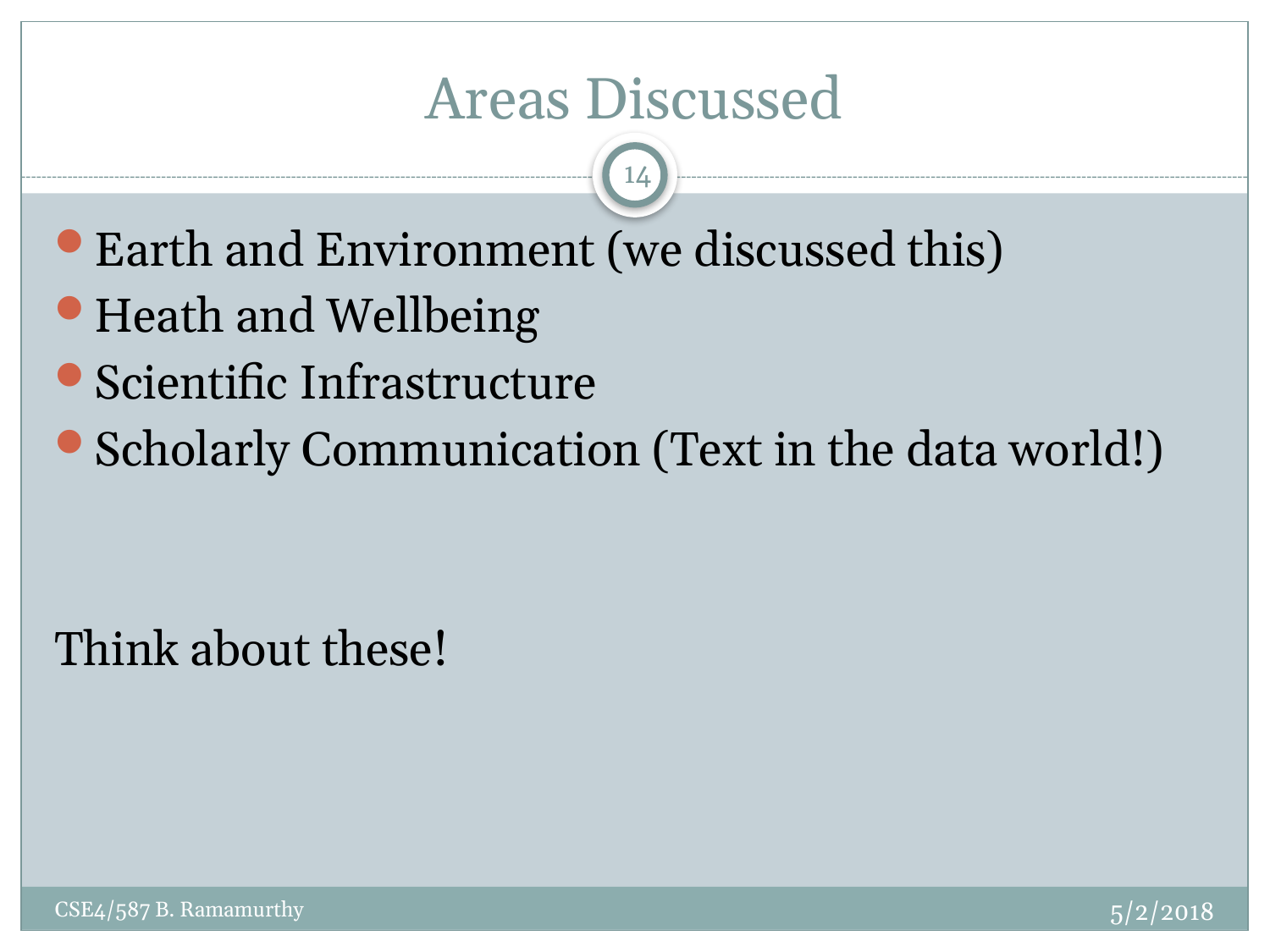

# Areas Discussed
14
Earth and Environment (we discussed this)
Heath and Wellbeing
Scientific Infrastructure
Scholarly Communication (Text in the data world!)

Think about these!
5/2/2018
CSE4/587 B. Ramamurthy